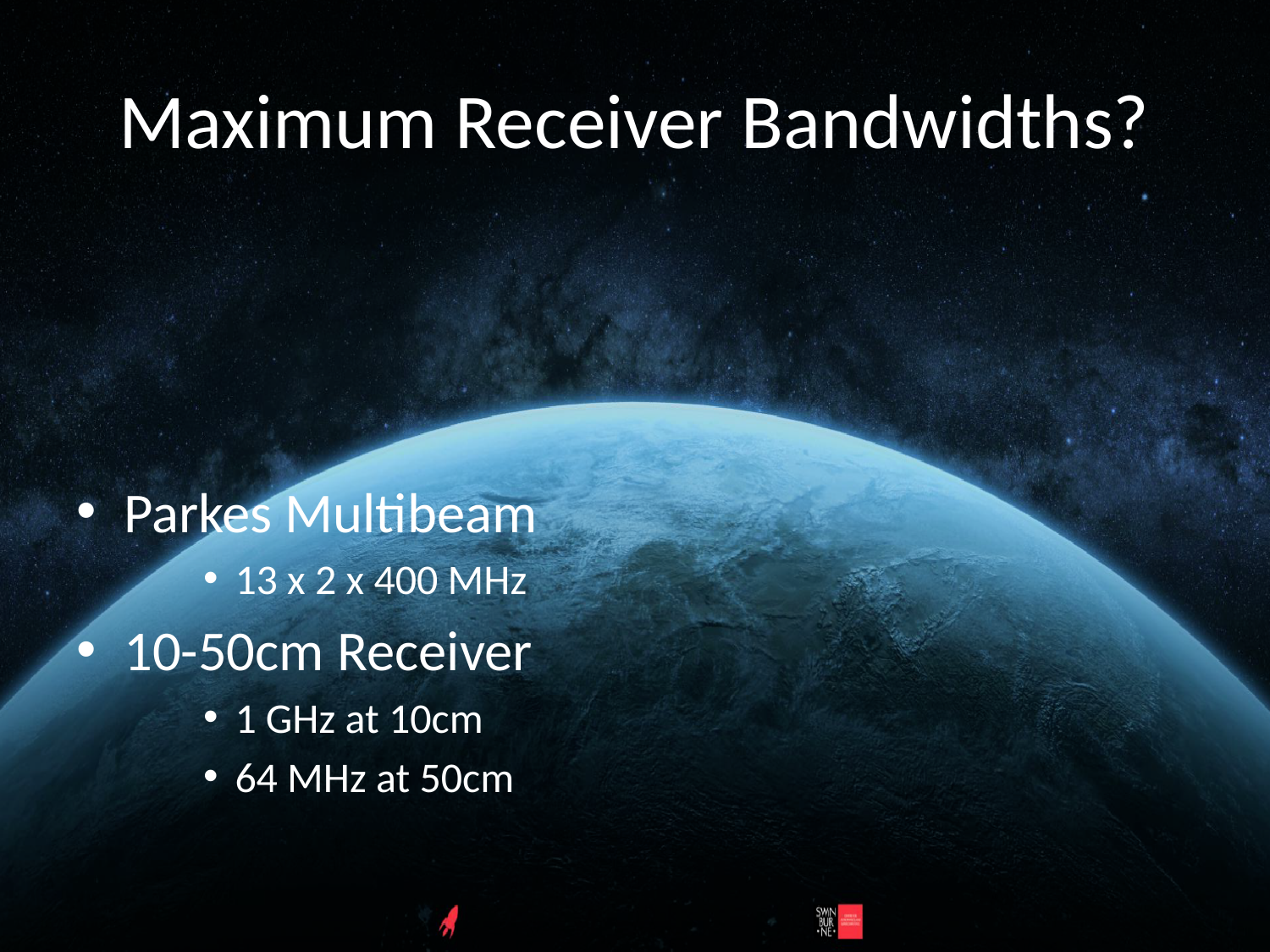

# Maximum Receiver Bandwidths?
Parkes Multibeam
13 x 2 x 400 MHz
10-50cm Receiver
1 GHz at 10cm
64 MHz at 50cm